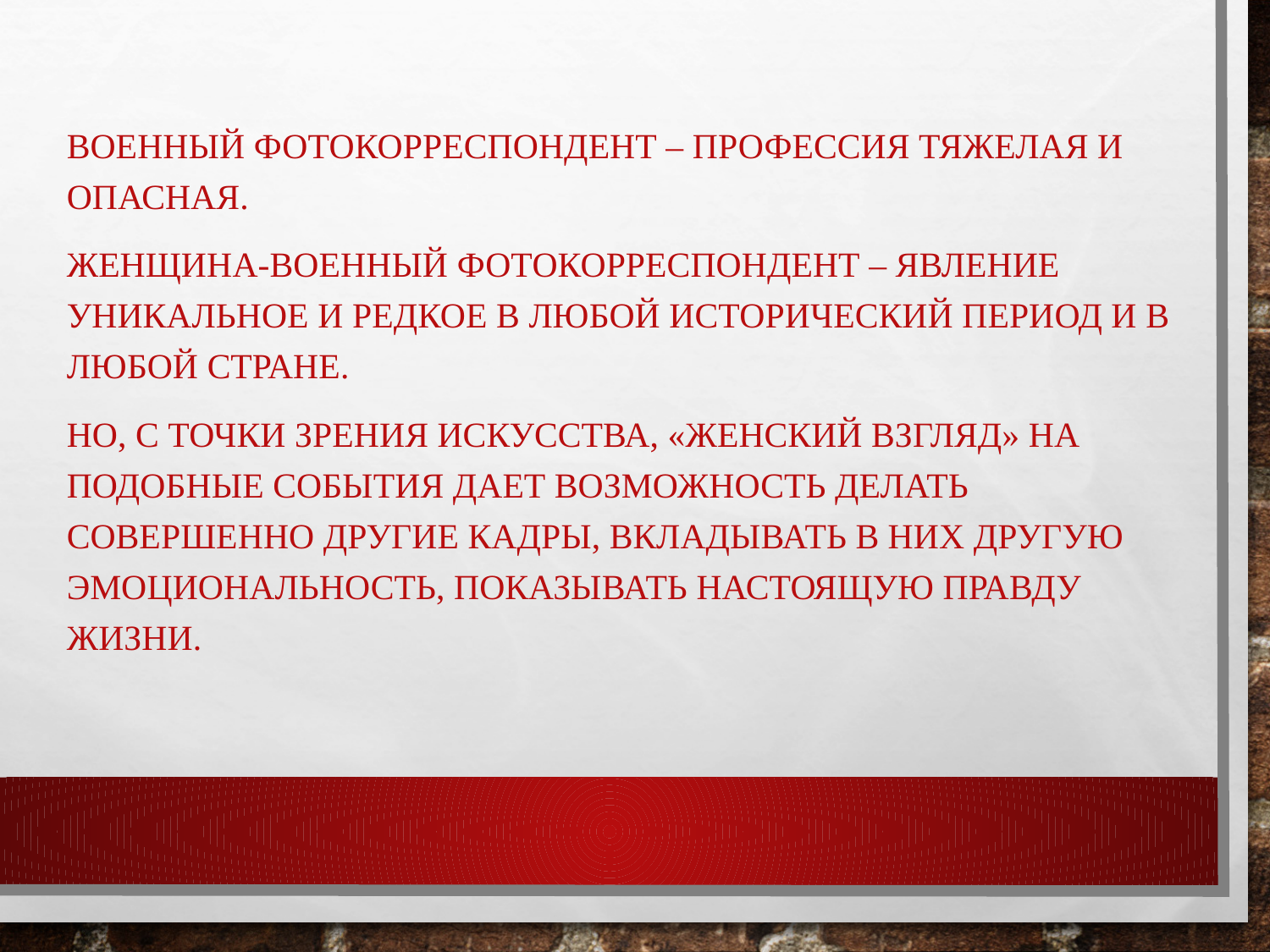

Военный фотокорреспондент – профессия тяжелая и опасная.
Женщина-военный фотокорреспондент – явление уникальное и редкое в любой исторический период и в любой стране.
Но, с точки зрения искусства, «женский взгляд» на подобные события дает возможность делать совершенно другие кадры, вкладывать в них другую эмоциональность, показывать настоящую правду жизни.